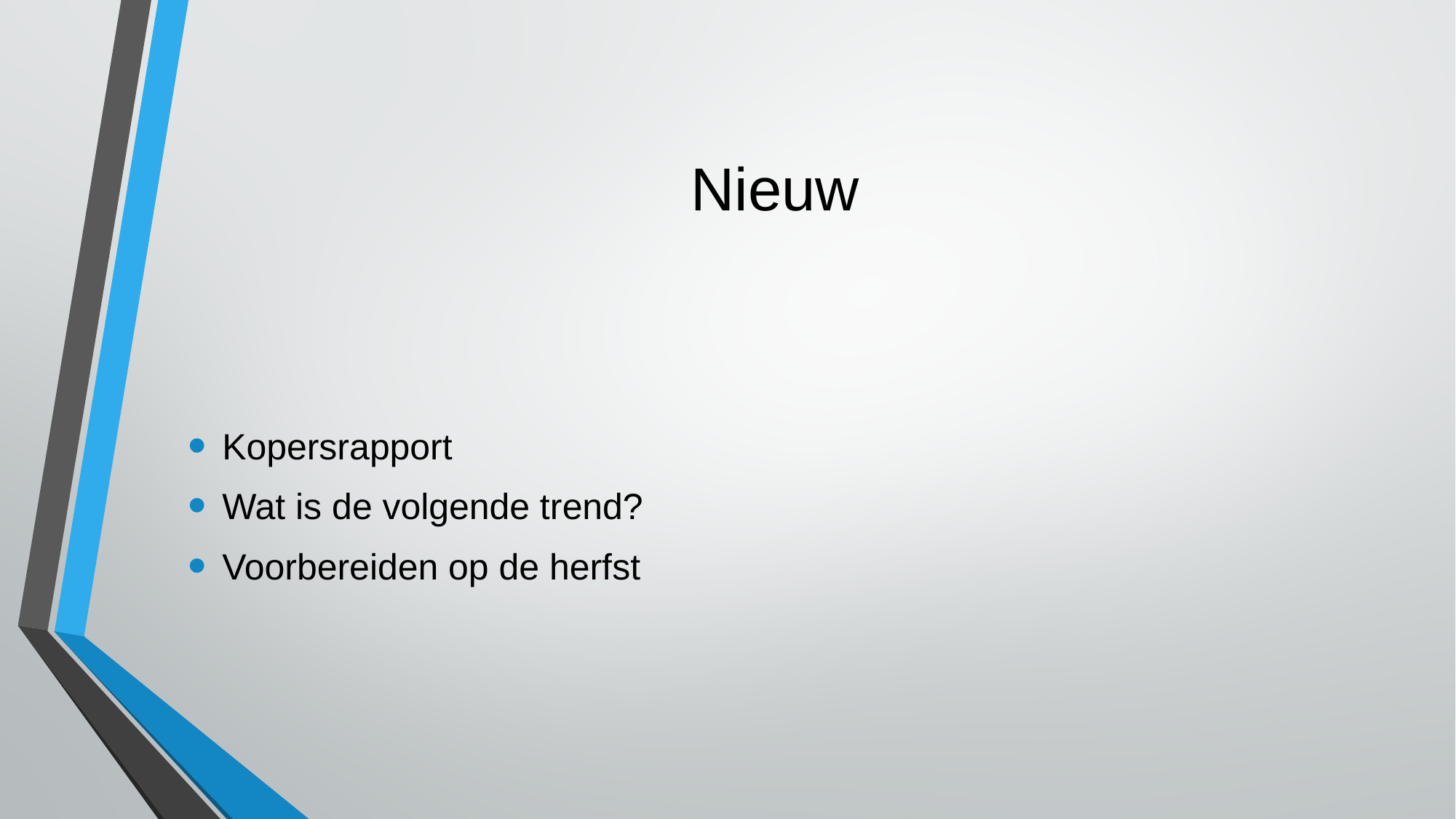

# Nieuw
Kopersrapport
Wat is de volgende trend?
Voorbereiden op de herfst